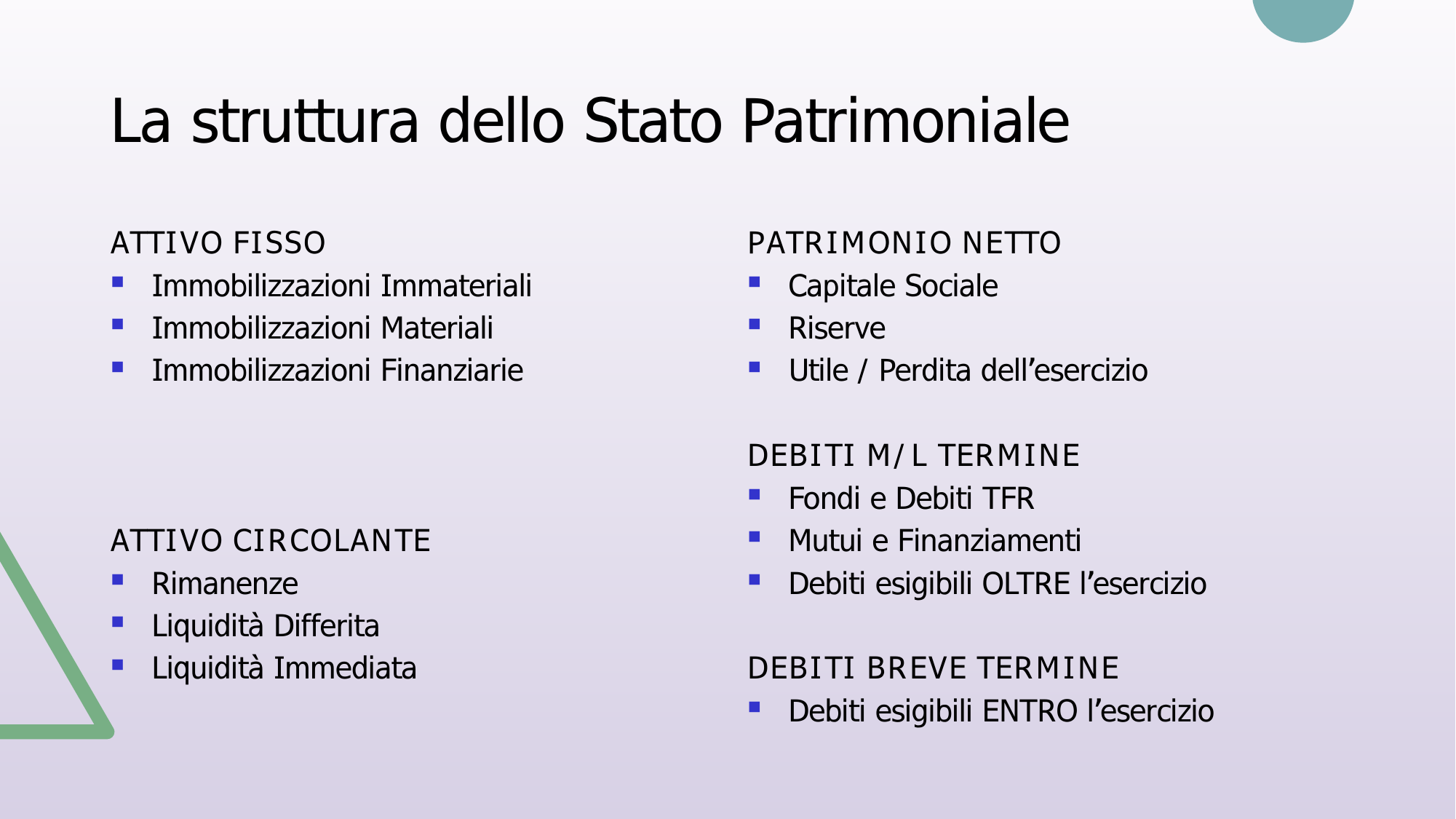

# La struttura dello Stato Patrimoniale
ATTIVO FISSO
Immobilizzazioni Immateriali
Immobilizzazioni Materiali
Immobilizzazioni Finanziarie

ATTIVO CIRCOLANTE
Rimanenze
Liquidità Differita
Liquidità Immediata

PATRIMONIO NETTO
Capitale Sociale
Riserve
Utile / Perdita dell’esercizio

DEBITI M/L TERMINE
Fondi e Debiti TFR
Mutui e Finanziamenti
Debiti esigibili OLTRE l’esercizio

DEBITI BREVE TERMINE
Debiti esigibili ENTRO l’esercizio